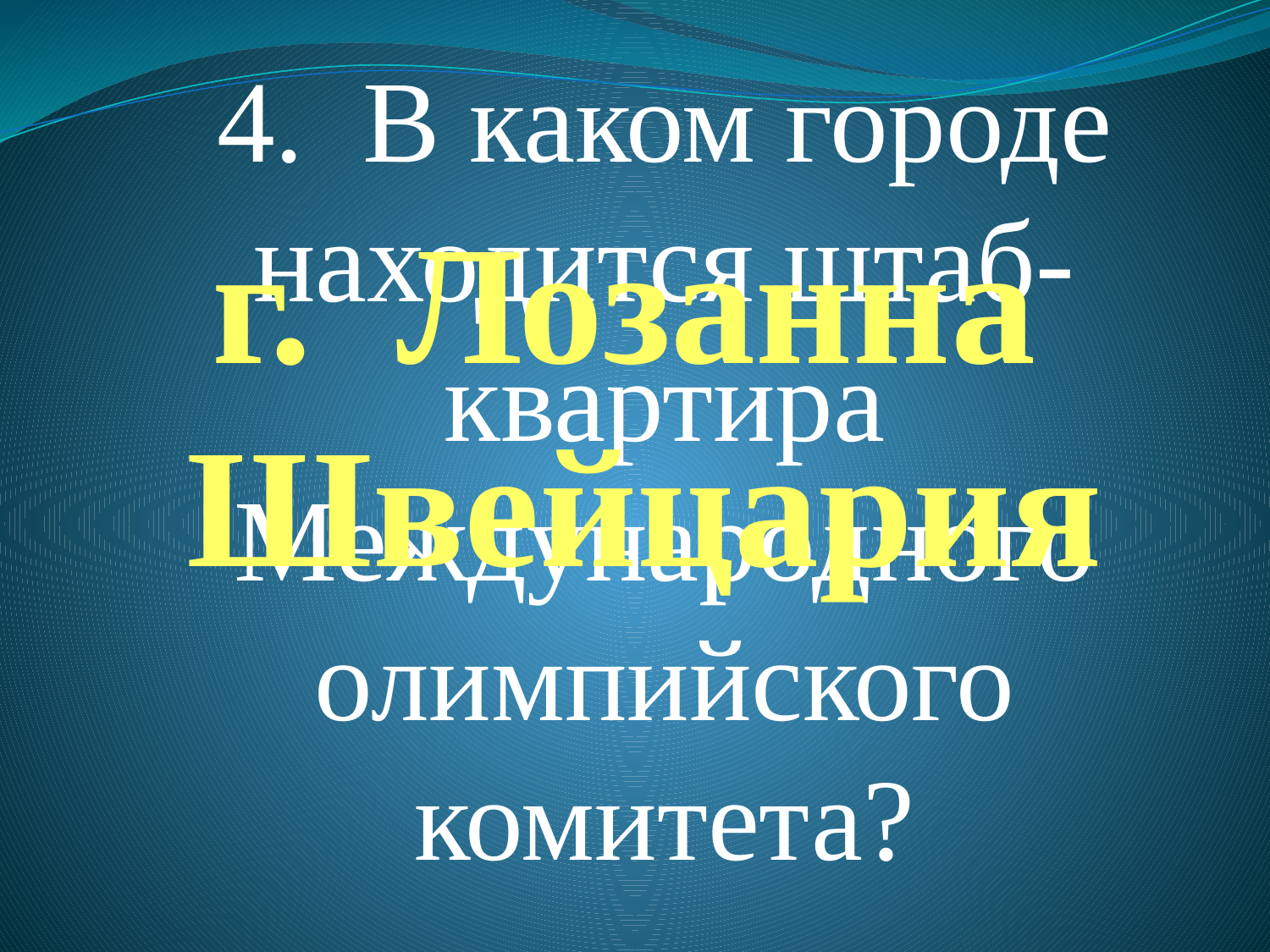

4.  В каком городе находится штаб-квартира Международного олимпийского комитета?
г.  Лозанна
Швейцария